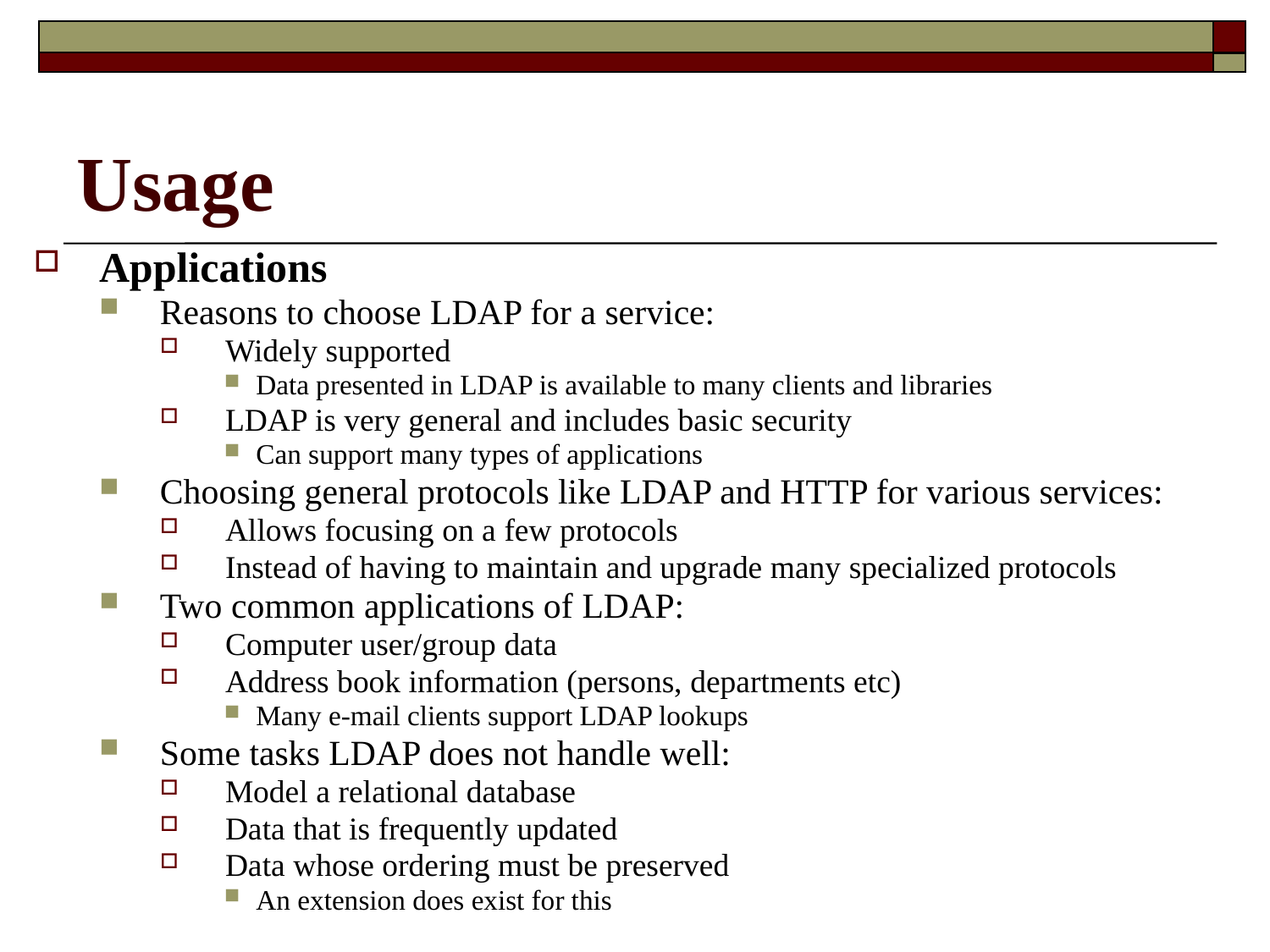

# Usage
Applications
Reasons to choose LDAP for a service:
Widely supported
Data presented in LDAP is available to many clients and libraries
LDAP is very general and includes basic security
Can support many types of applications
Choosing general protocols like LDAP and HTTP for various services:
Allows focusing on a few protocols
Instead of having to maintain and upgrade many specialized protocols
Two common applications of LDAP:
Computer user/group data
Address book information (persons, departments etc)
Many e-mail clients support LDAP lookups
Some tasks LDAP does not handle well:
Model a relational database
Data that is frequently updated
Data whose ordering must be preserved
An extension does exist for this